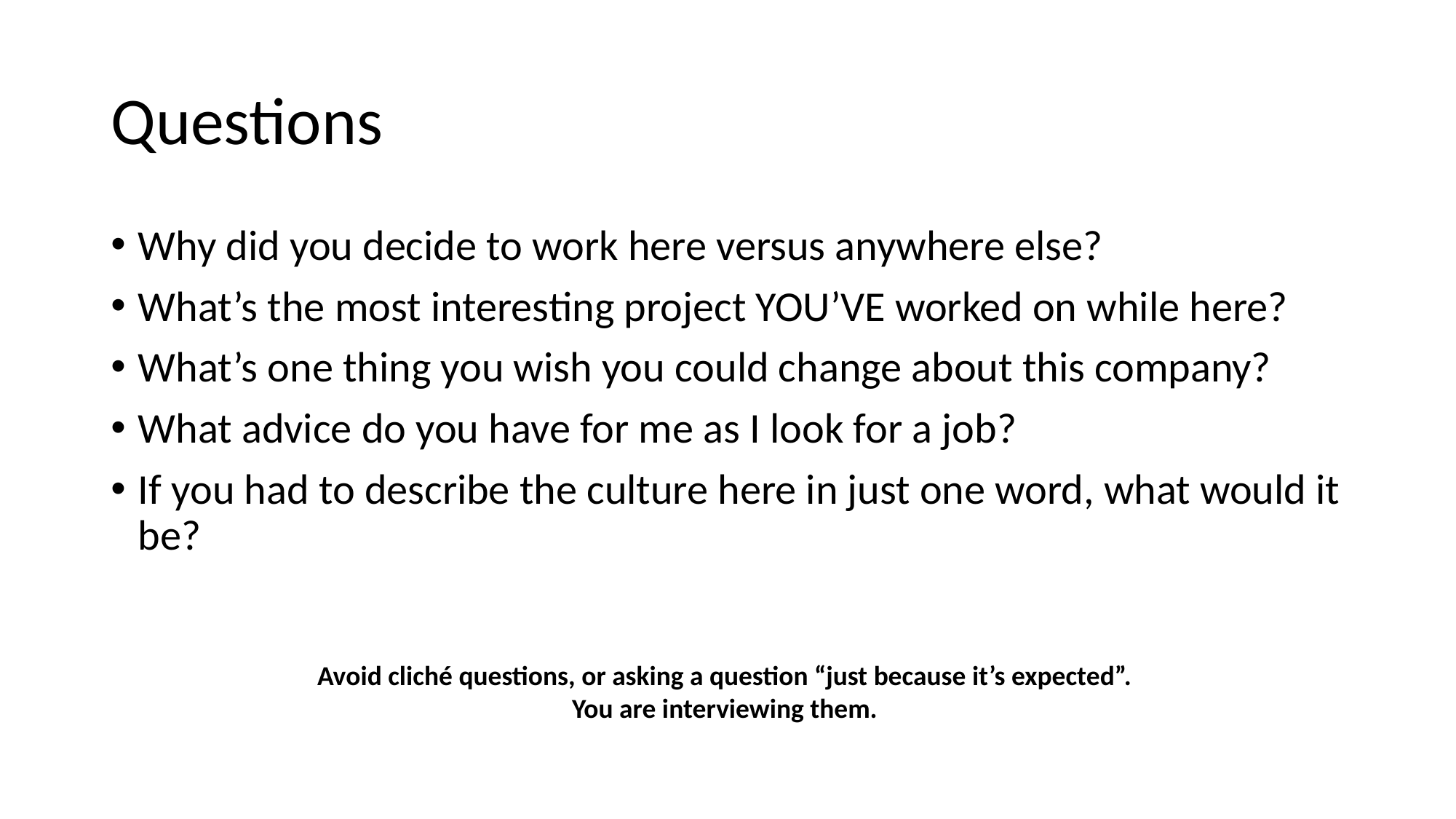

# Questions
Why did you decide to work here versus anywhere else?
What’s the most interesting project YOU’VE worked on while here?
What’s one thing you wish you could change about this company?
What advice do you have for me as I look for a job?
If you had to describe the culture here in just one word, what would it be?

Avoid cliché questions, or asking a question “just because it’s expected”.
You are interviewing them.